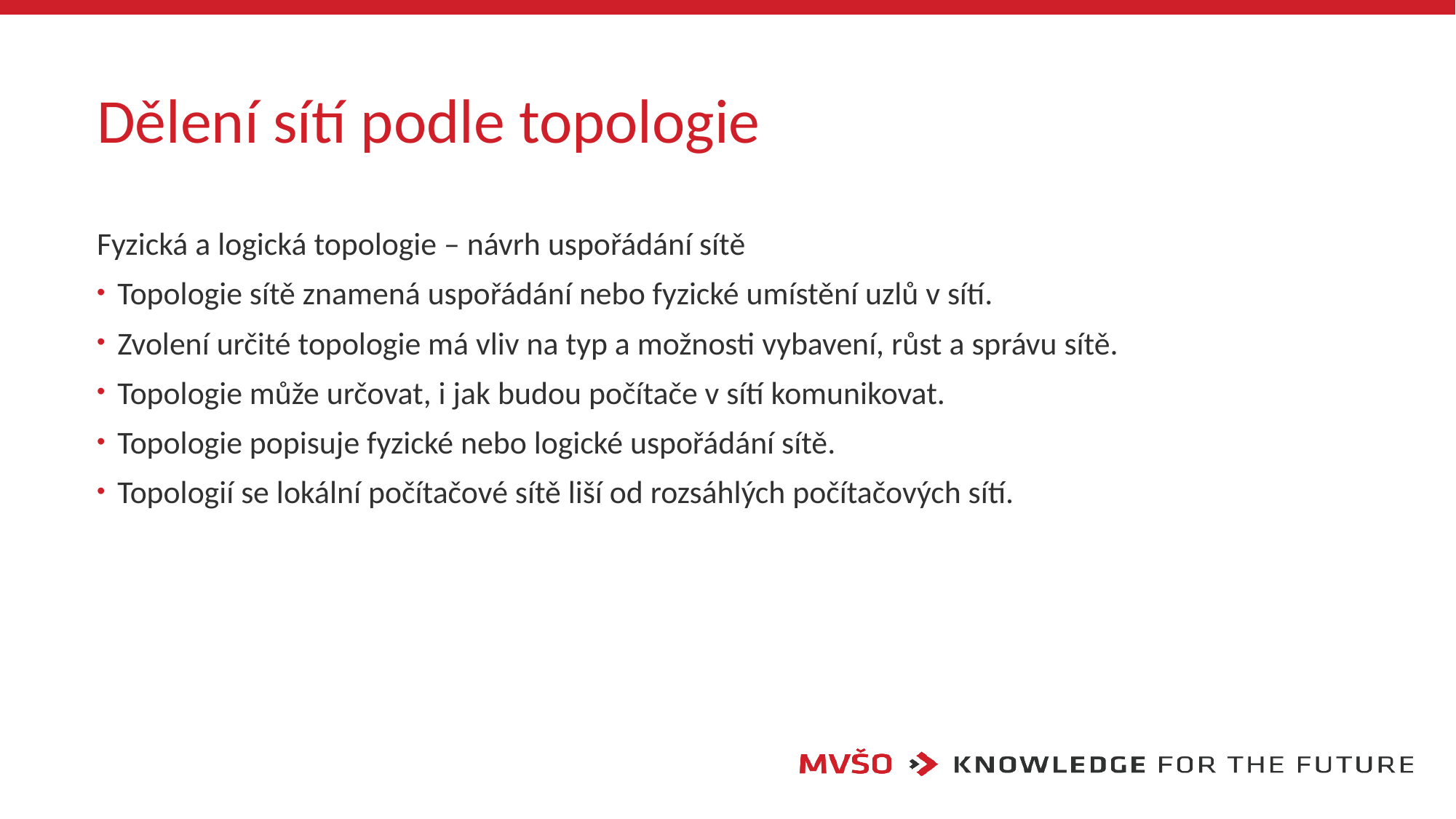

# Dělení sítí podle topologie
Fyzická a logická topologie – návrh uspořádání sítě
Topologie sítě znamená uspořádání nebo fyzické umístění uzlů v sítí.
Zvolení určité topologie má vliv na typ a možnosti vybavení, růst a správu sítě.
Topologie může určovat, i jak budou počítače v sítí komunikovat.
Topologie popisuje fyzické nebo logické uspořádání sítě.
Topologií se lokální počítačové sítě liší od rozsáhlých počítačových sítí.